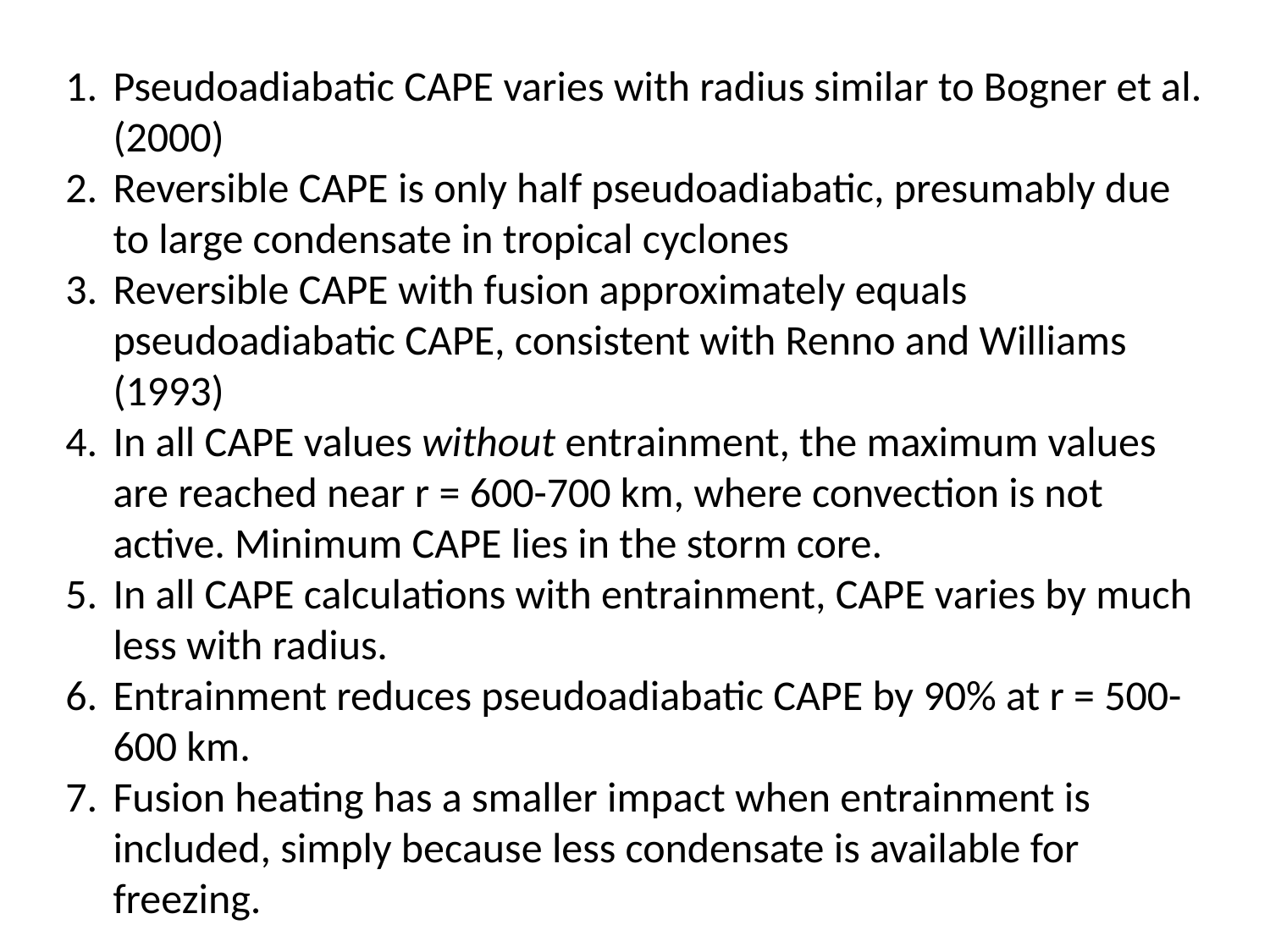

Pseudoadiabatic CAPE varies with radius similar to Bogner et al. (2000)
Reversible CAPE is only half pseudoadiabatic, presumably due to large condensate in tropical cyclones
Reversible CAPE with fusion approximately equals pseudoadiabatic CAPE, consistent with Renno and Williams (1993)
In all CAPE values without entrainment, the maximum values are reached near r = 600-700 km, where convection is not active. Minimum CAPE lies in the storm core.
In all CAPE calculations with entrainment, CAPE varies by much less with radius.
Entrainment reduces pseudoadiabatic CAPE by 90% at r = 500-600 km.
Fusion heating has a smaller impact when entrainment is included, simply because less condensate is available for freezing.